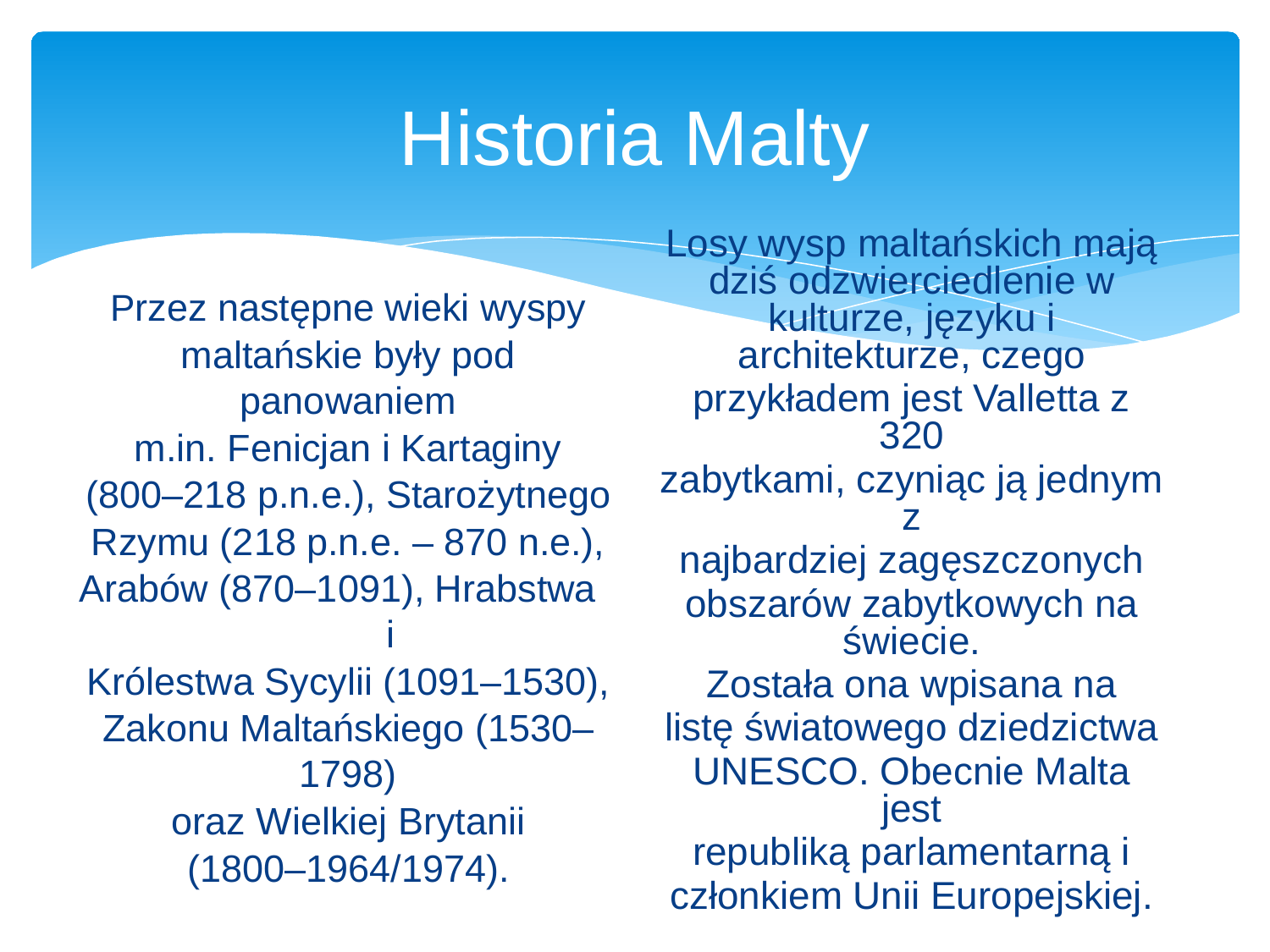

# Historia Malty
Losy wysp maltańskich mają dziś odzwierciedlenie w kulturze, języku i architekturze, czego
przykładem jest Valletta z 320
zabytkami, czyniąc ją jednym z
najbardziej zagęszczonych
obszarów zabytkowych na świecie.
Została ona wpisana na
listę światowego dziedzictwa
UNESCO. Obecnie Malta jest
republiką parlamentarną i
członkiem Unii Europejskiej.

Przez następne wieki wyspy
maltańskie były pod panowaniem
m.in. Fenicjan i Kartaginy
(800–218 p.n.e.), Starożytnego
Rzymu (218 p.n.e. – 870 n.e.),
Arabów (870–1091), Hrabstwa           i
Królestwa Sycylii (1091–1530),
Zakonu Maltańskiego (1530–1798)
oraz Wielkiej Brytanii
(1800–1964/1974).